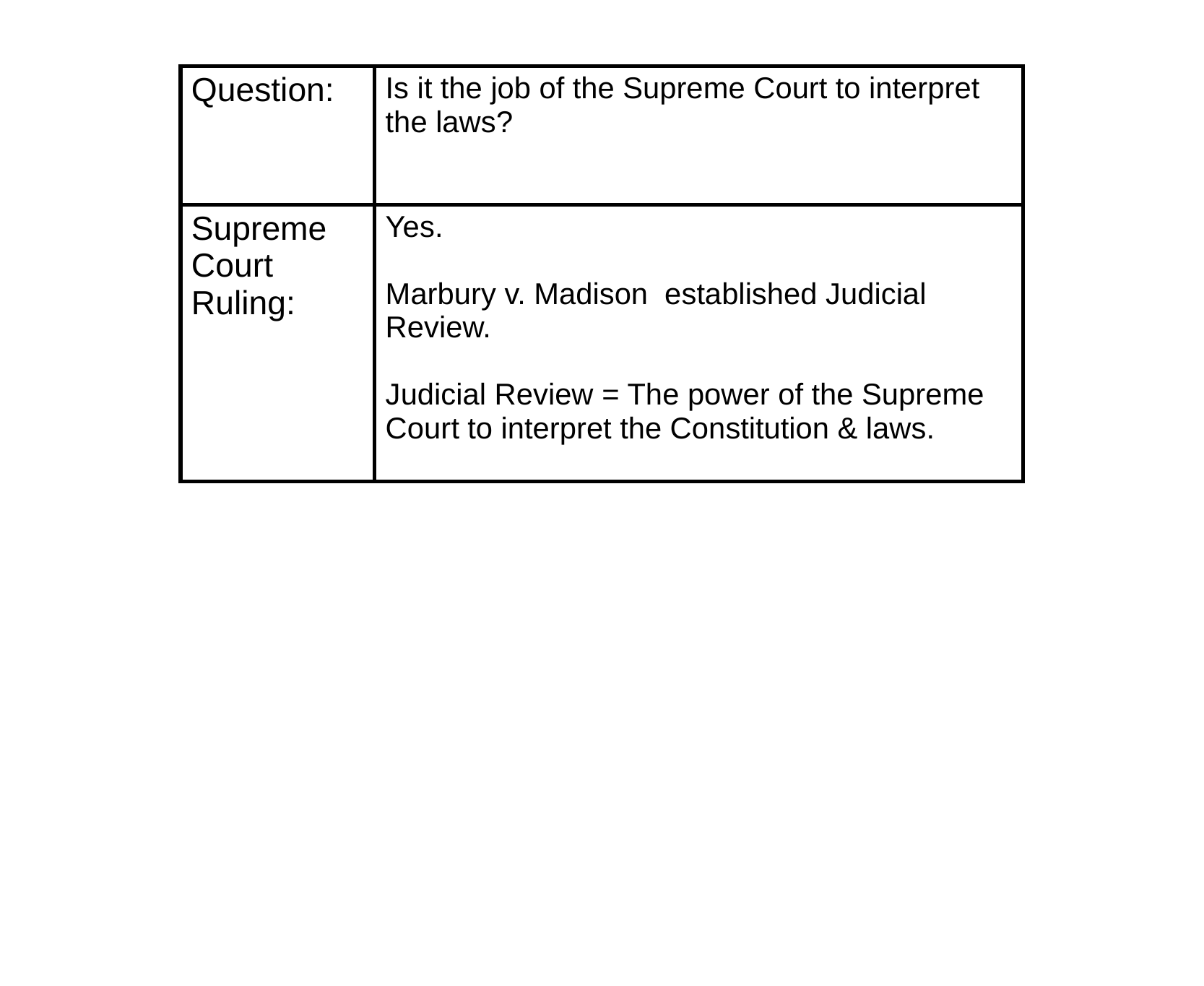

| Question: | Is it the job of the Supreme Court to interpret the  laws? |
| --- | --- |
| Supreme  Court  Ruling: | Yes. Marbury v. Madison established Judicial Review. Judicial Review = The power of the Supreme Court  to interpret the Constitution & laws. |